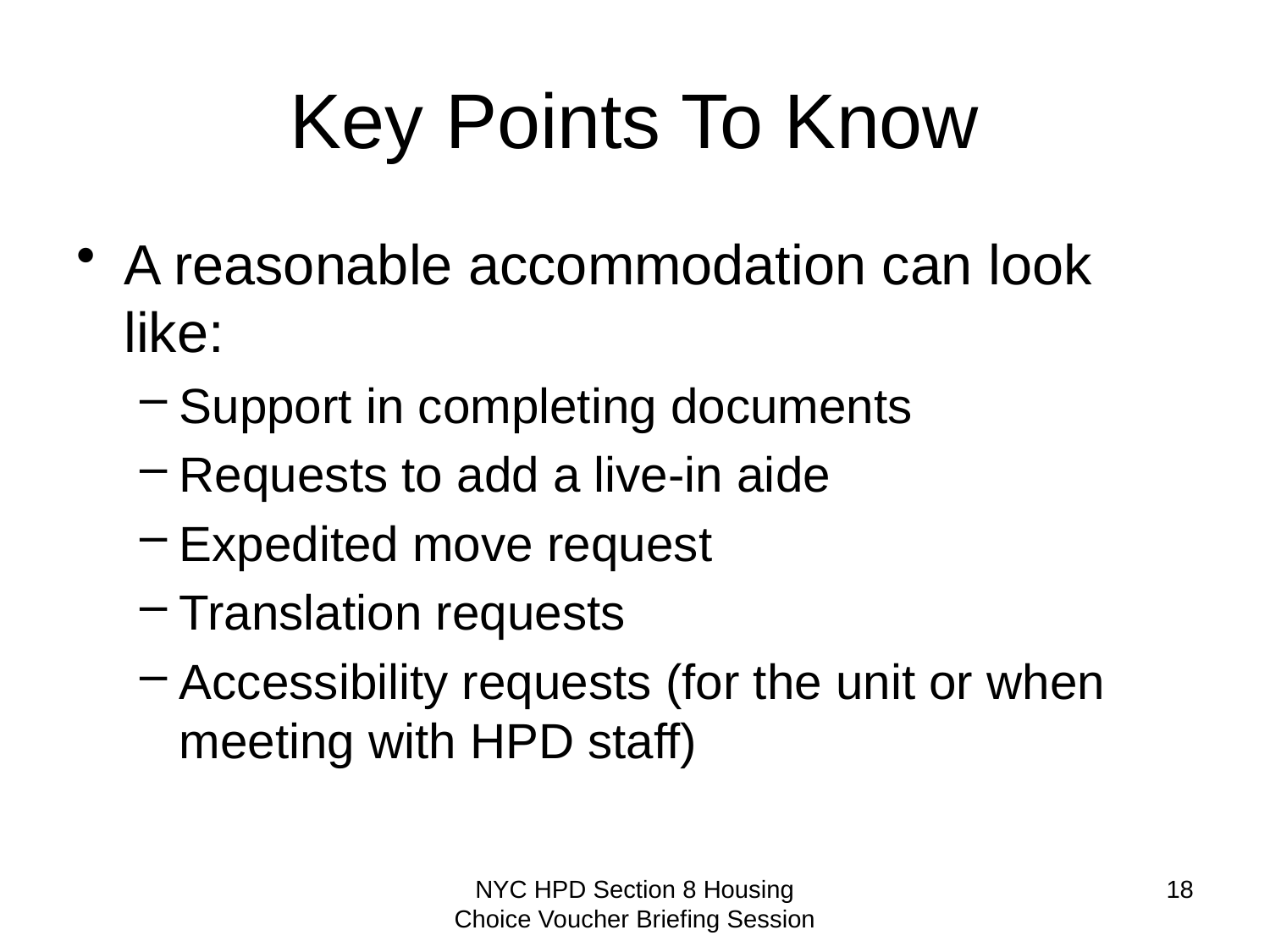

# Key Points To Know
A reasonable accommodation can look like:
Support in completing documents
Requests to add a live-in aide
Expedited move request
Translation requests
Accessibility requests (for the unit or when meeting with HPD staff)

NYC HPD Section 8 Housing Choice Voucher Briefing Session
18